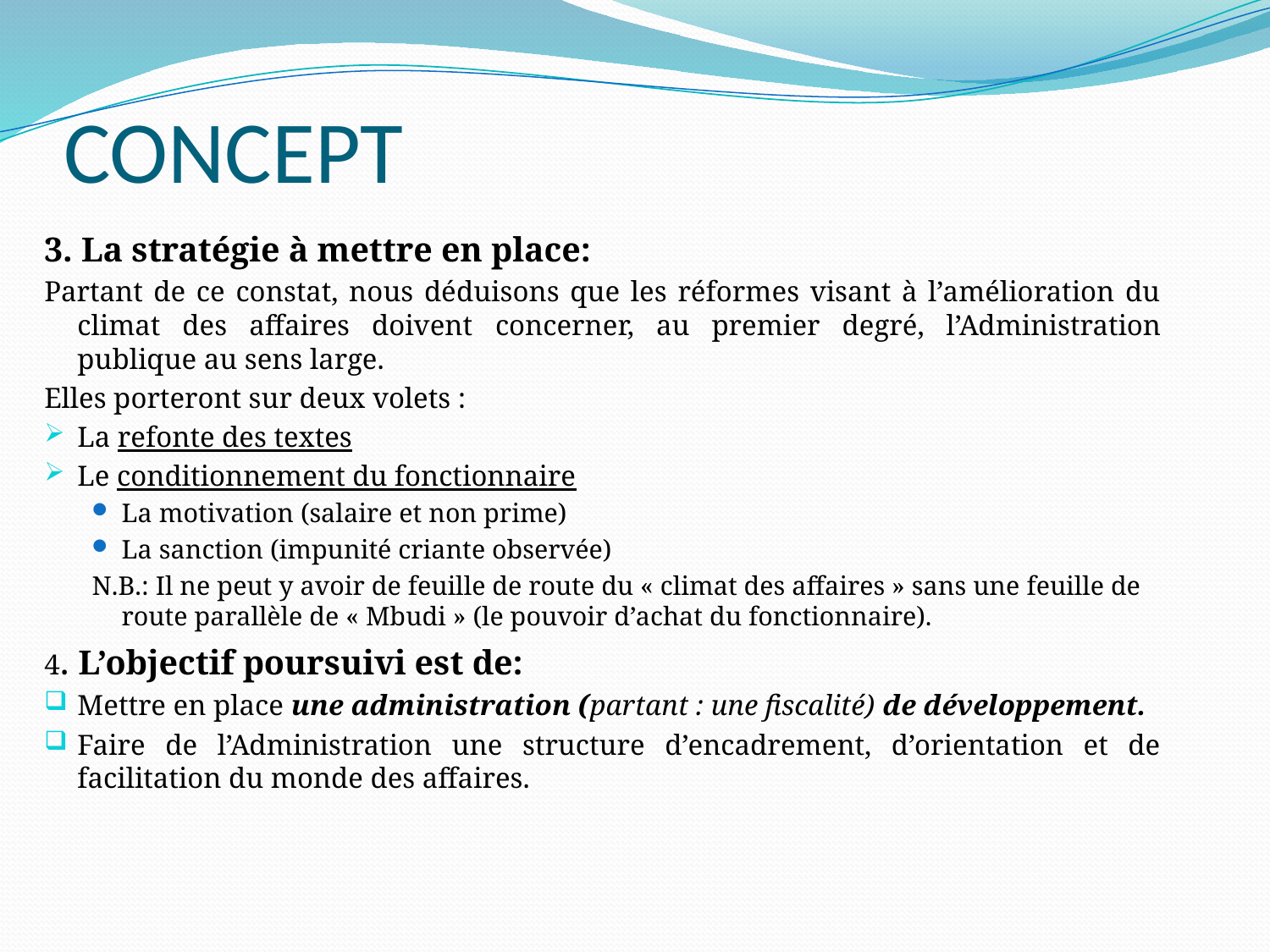

# CONCEPT
3. La stratégie à mettre en place:
Partant de ce constat, nous déduisons que les réformes visant à l’amélioration du climat des affaires doivent concerner, au premier degré, l’Administration publique au sens large.
Elles porteront sur deux volets :
La refonte des textes
Le conditionnement du fonctionnaire
La motivation (salaire et non prime)
La sanction (impunité criante observée)
N.B.: Il ne peut y avoir de feuille de route du « climat des affaires » sans une feuille de route parallèle de « Mbudi » (le pouvoir d’achat du fonctionnaire).
4. L’objectif poursuivi est de:
Mettre en place une administration (partant : une fiscalité) de développement.
Faire de l’Administration une structure d’encadrement, d’orientation et de facilitation du monde des affaires.